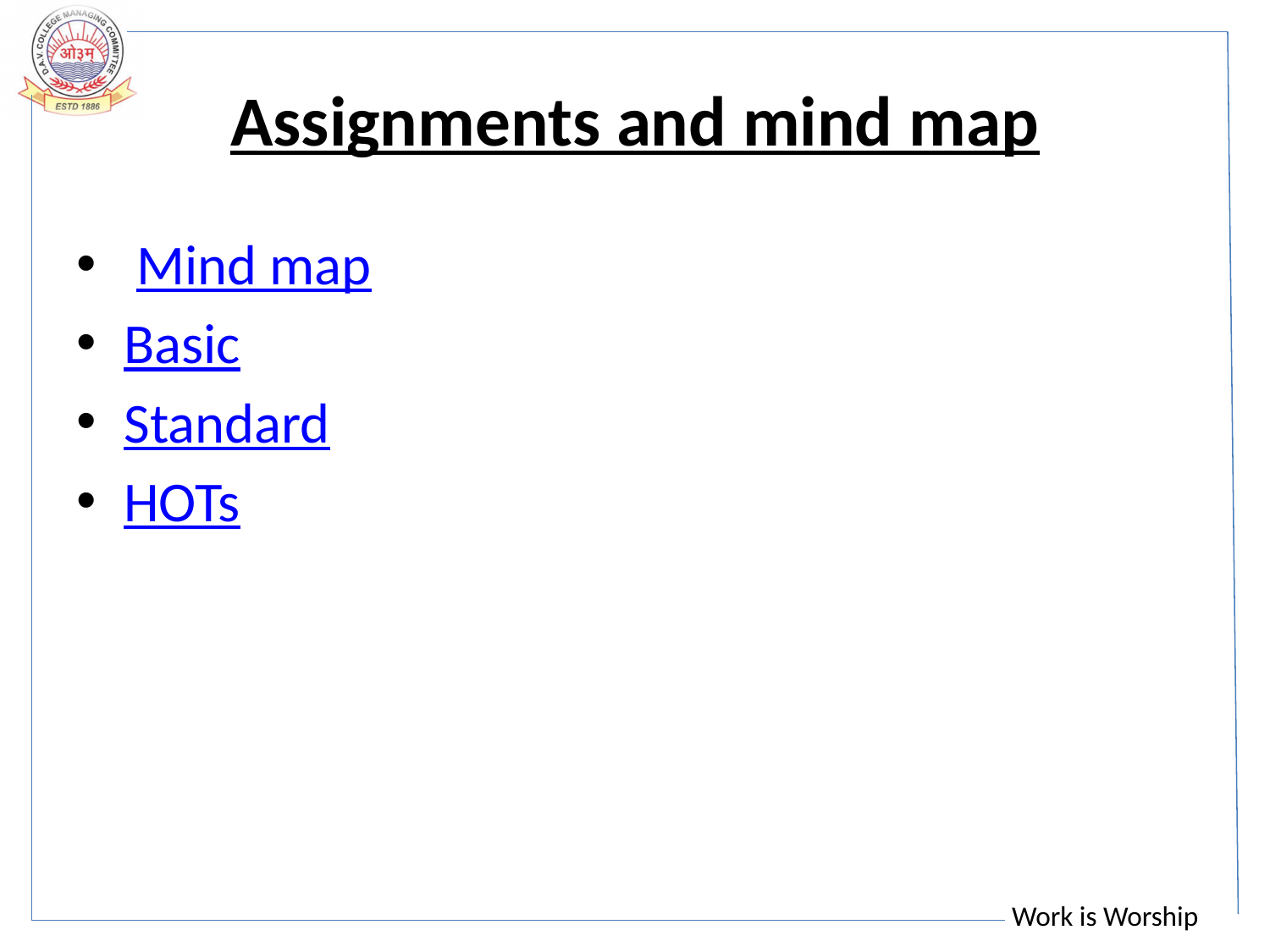

# Assignments and mind map
 Mind map
Basic
Standard
HOTs